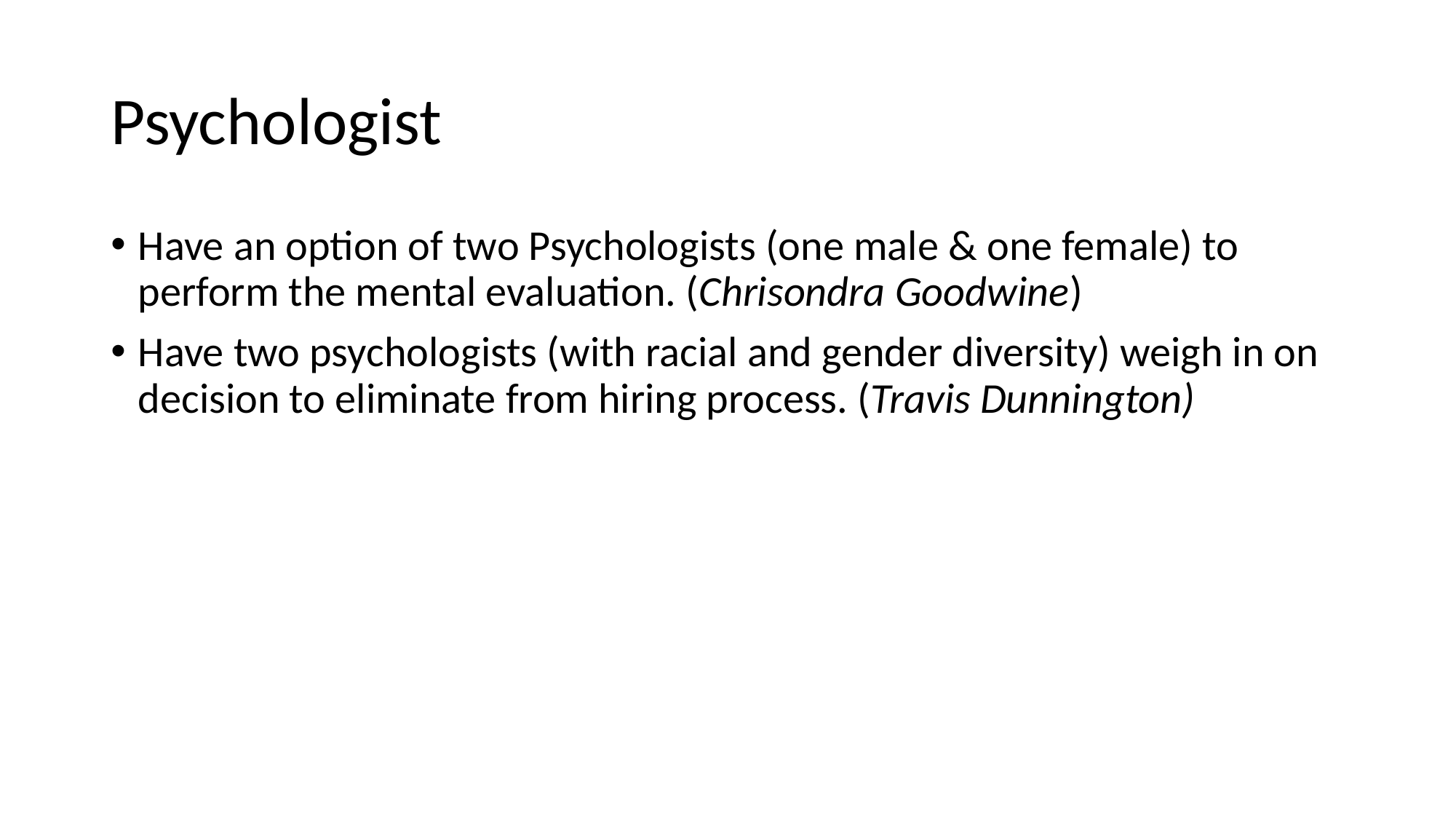

# Psychologist
Have an option of two Psychologists (one male & one female) to perform the mental evaluation. (Chrisondra Goodwine)
Have two psychologists (with racial and gender diversity) weigh in on decision to eliminate from hiring process. (Travis Dunnington)